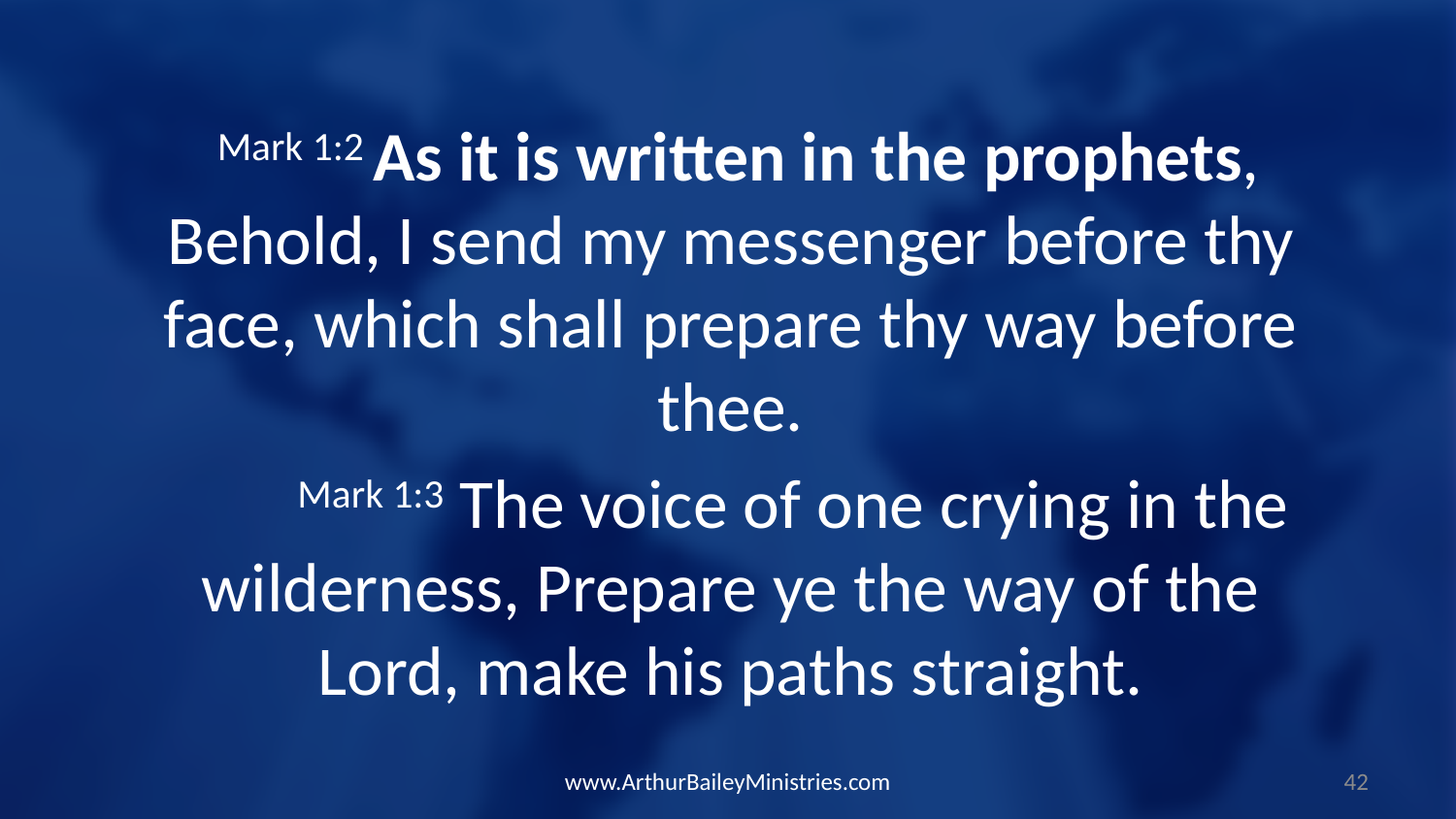

Mark 1:2 As it is written in the prophets, Behold, I send my messenger before thy face, which shall prepare thy way before thee.
 	Mark 1:3 The voice of one crying in the wilderness, Prepare ye the way of the Lord, make his paths straight.

www.ArthurBaileyMinistries.com
42